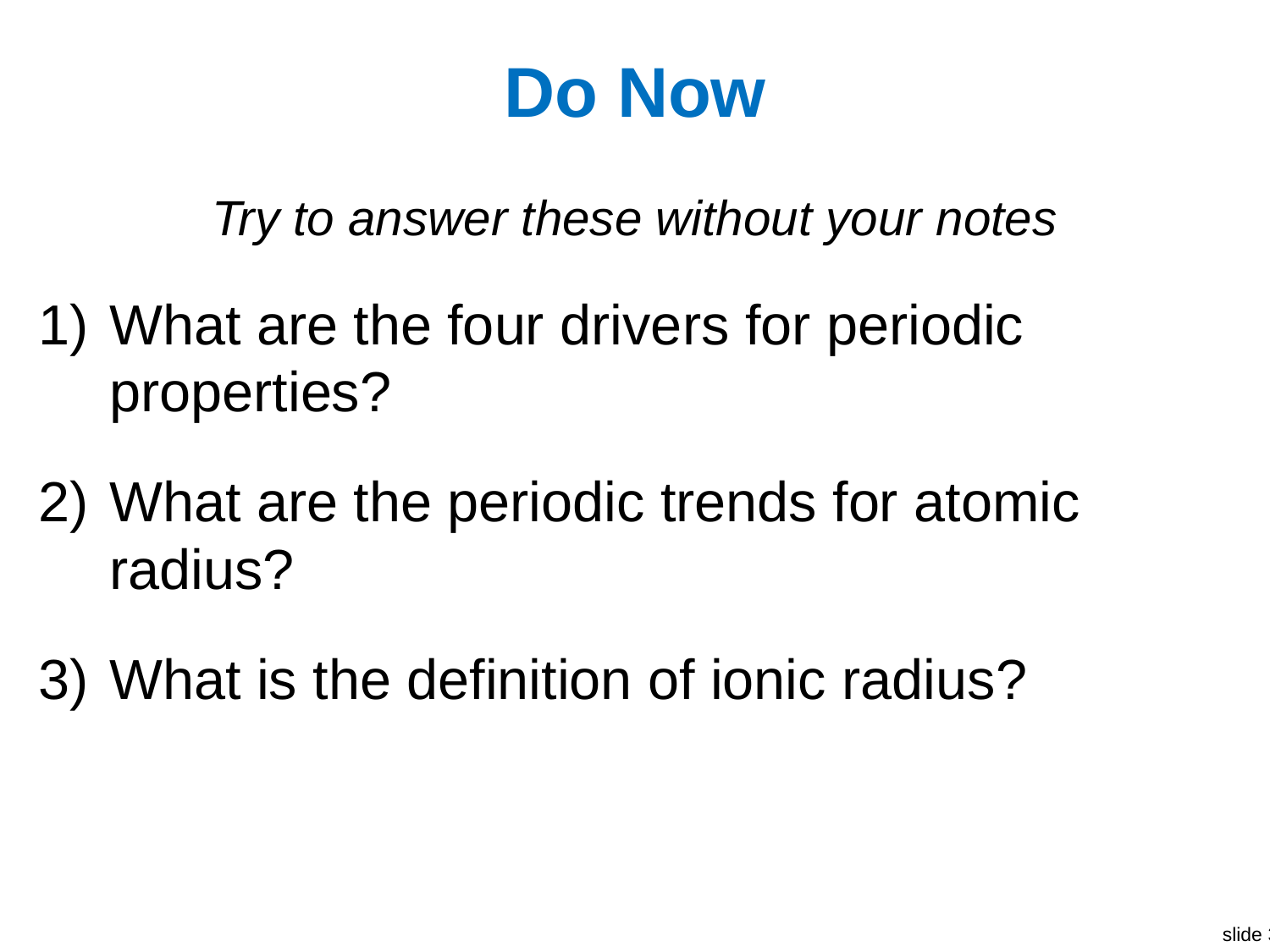

# Do Now
Try to answer these without your notes
What are the four drivers for periodic properties?
What are the periodic trends for atomic radius?
What is the definition of ionic radius?